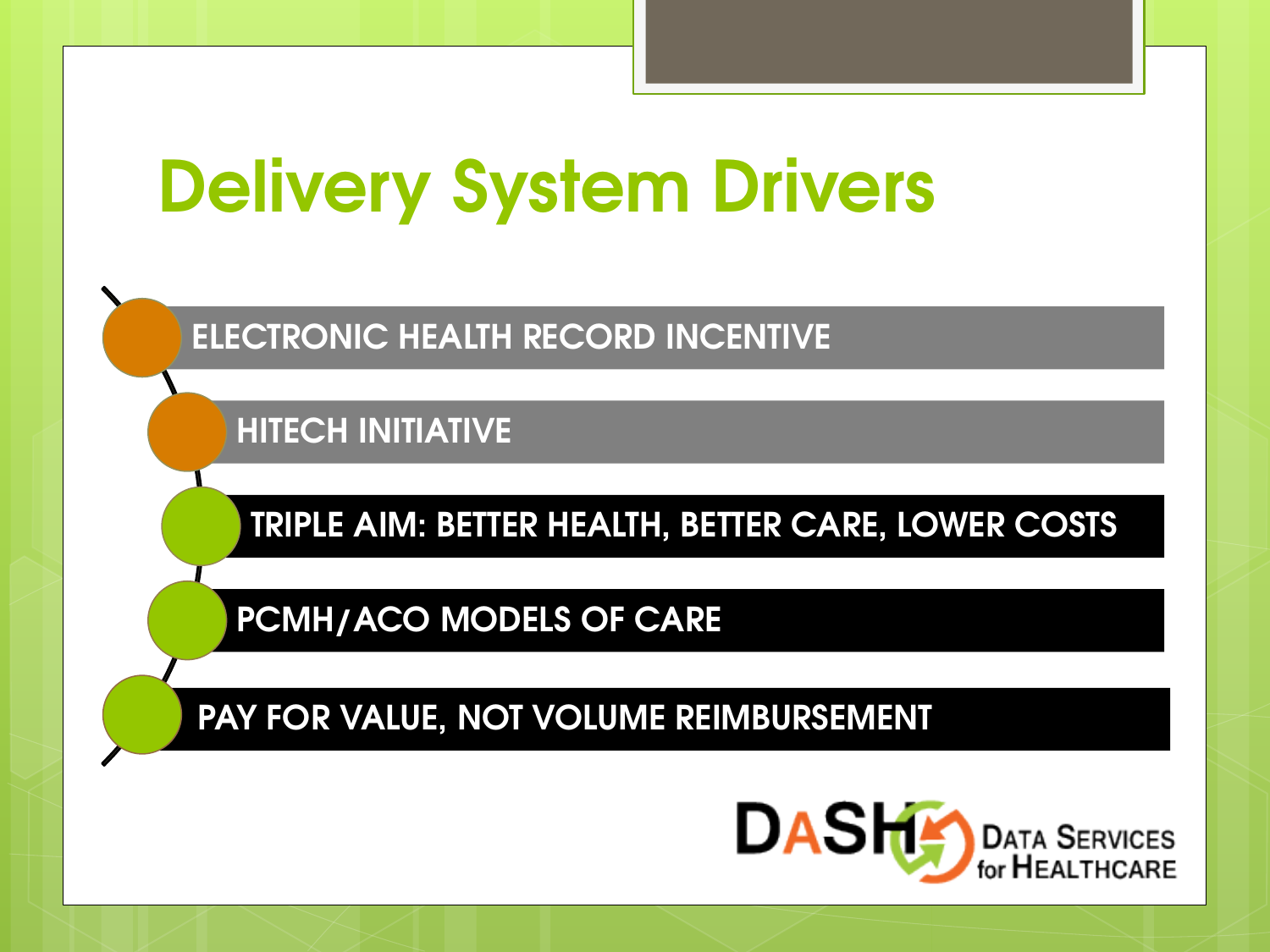

# Delivery System Drivers
ELECTRONIC HEALTH RECORD INCENTIVE
HITECH INITIATIVE
TRIPLE AIM: BETTER HEALTH, BETTER CARE, LOWER COSTS
PCMH/ACO MODELS OF CARE
PAY FOR VALUE, NOT VOLUME REIMBURSEMENT